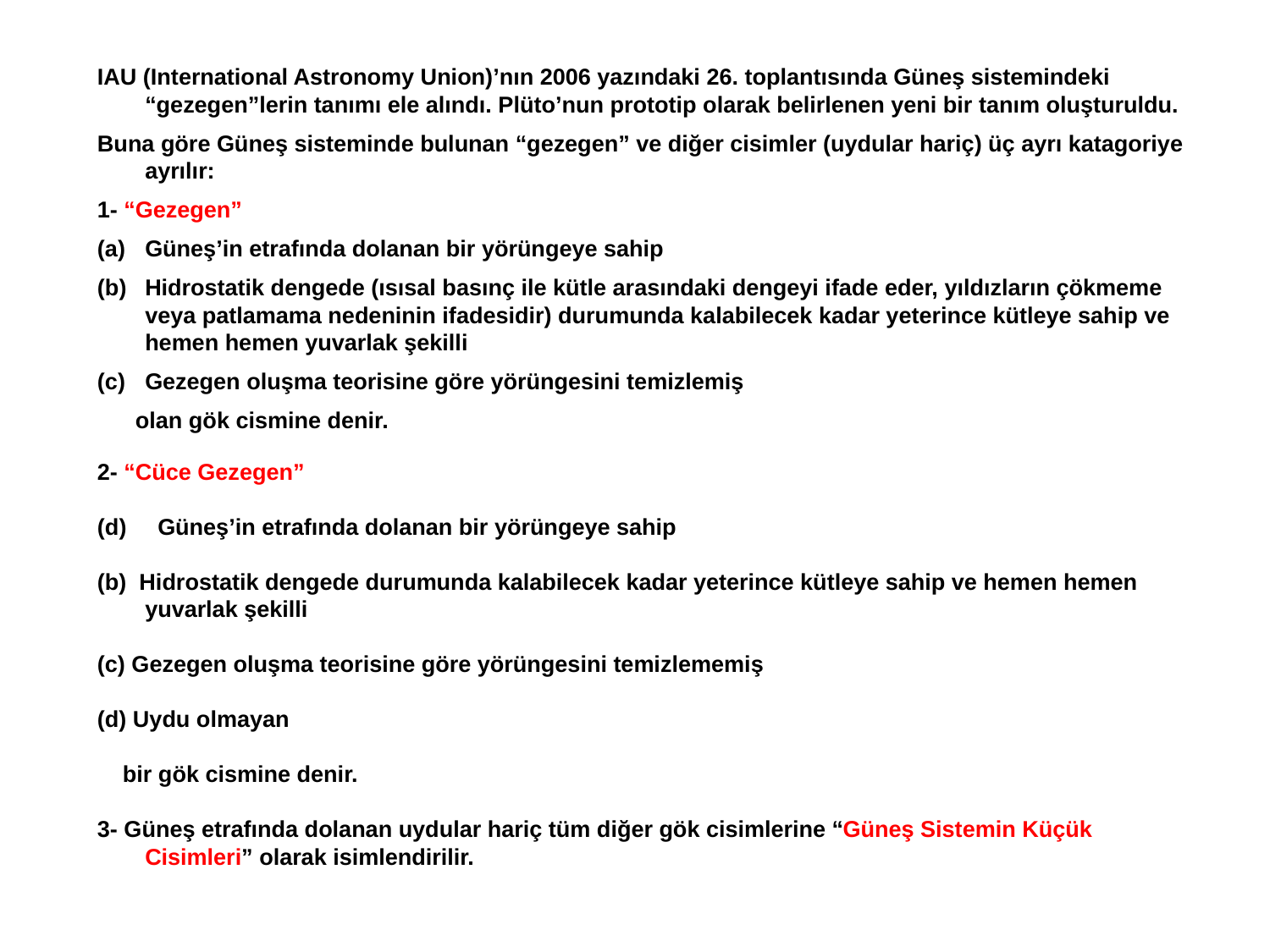

IAU (International Astronomy Union)’nın 2006 yazındaki 26. toplantısında Güneş sistemindeki “gezegen”lerin tanımı ele alındı. Plüto’nun prototip olarak belirlenen yeni bir tanım oluşturuldu.
Buna göre Güneş sisteminde bulunan “gezegen” ve diğer cisimler (uydular hariç) üç ayrı katagoriye ayrılır:
1- “Gezegen”
Güneş’in etrafında dolanan bir yörüngeye sahip
Hidrostatik dengede (ısısal basınç ile kütle arasındaki dengeyi ifade eder, yıldızların çökmeme veya patlamama nedeninin ifadesidir) durumunda kalabilecek kadar yeterince kütleye sahip ve hemen hemen yuvarlak şekilli
Gezegen oluşma teorisine göre yörüngesini temizlemiş
      olan gök cismine denir.

2- “Cüce Gezegen”

  Güneş’in etrafında dolanan bir yörüngeye sahip

(b)  Hidrostatik dengede durumunda kalabilecek kadar yeterince kütleye sahip ve hemen hemen yuvarlak şekilli

(c) Gezegen oluşma teorisine göre yörüngesini temizlememiş

(d) Uydu olmayan

    bir gök cismine denir.

3- Güneş etrafında dolanan uydular hariç tüm diğer gök cisimlerine “Güneş Sistemin Küçük Cisimleri” olarak isimlendirilir.